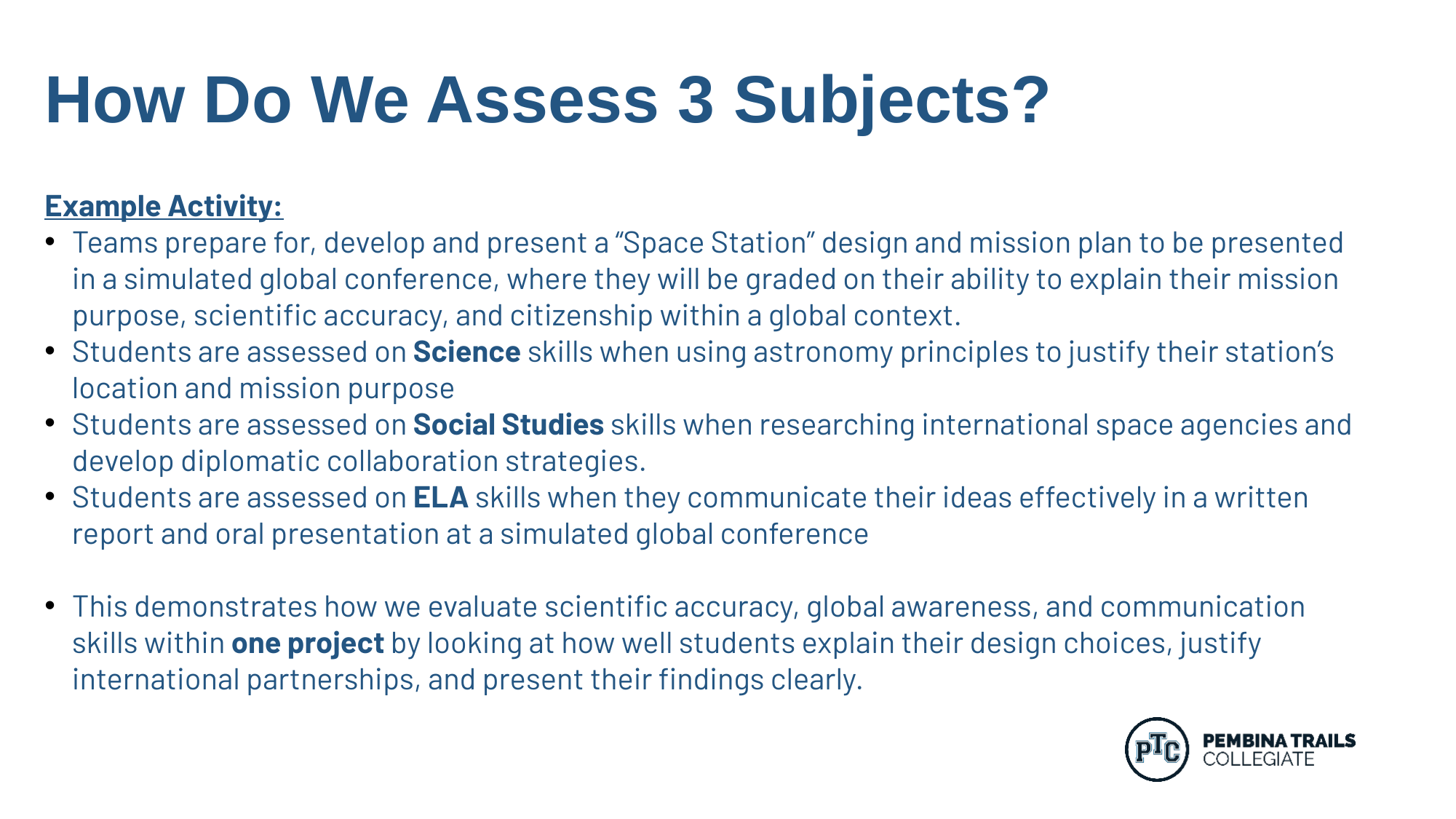

# How Do We Assess 3 Subjects?
Example Activity:​
Teams prepare for, develop and present a “Space Station” design and mission plan to be presented in a simulated global conference, where they will be graded on their ability to explain their mission purpose, scientific accuracy, and citizenship within a global context.​
Students are assessed on Science skills when using astronomy principles to justify their station’s location and mission purpose​
Students are assessed on Social Studies skills when researching international space agencies and develop diplomatic collaboration strategies.​
Students are assessed on ELA skills when they communicate their ideas effectively in a written report and oral presentation at a simulated global conference​

This demonstrates how we evaluate scientific accuracy, global awareness, and communication skills within one project by looking at how well students explain their design choices, justify international partnerships, and present their findings clearly.